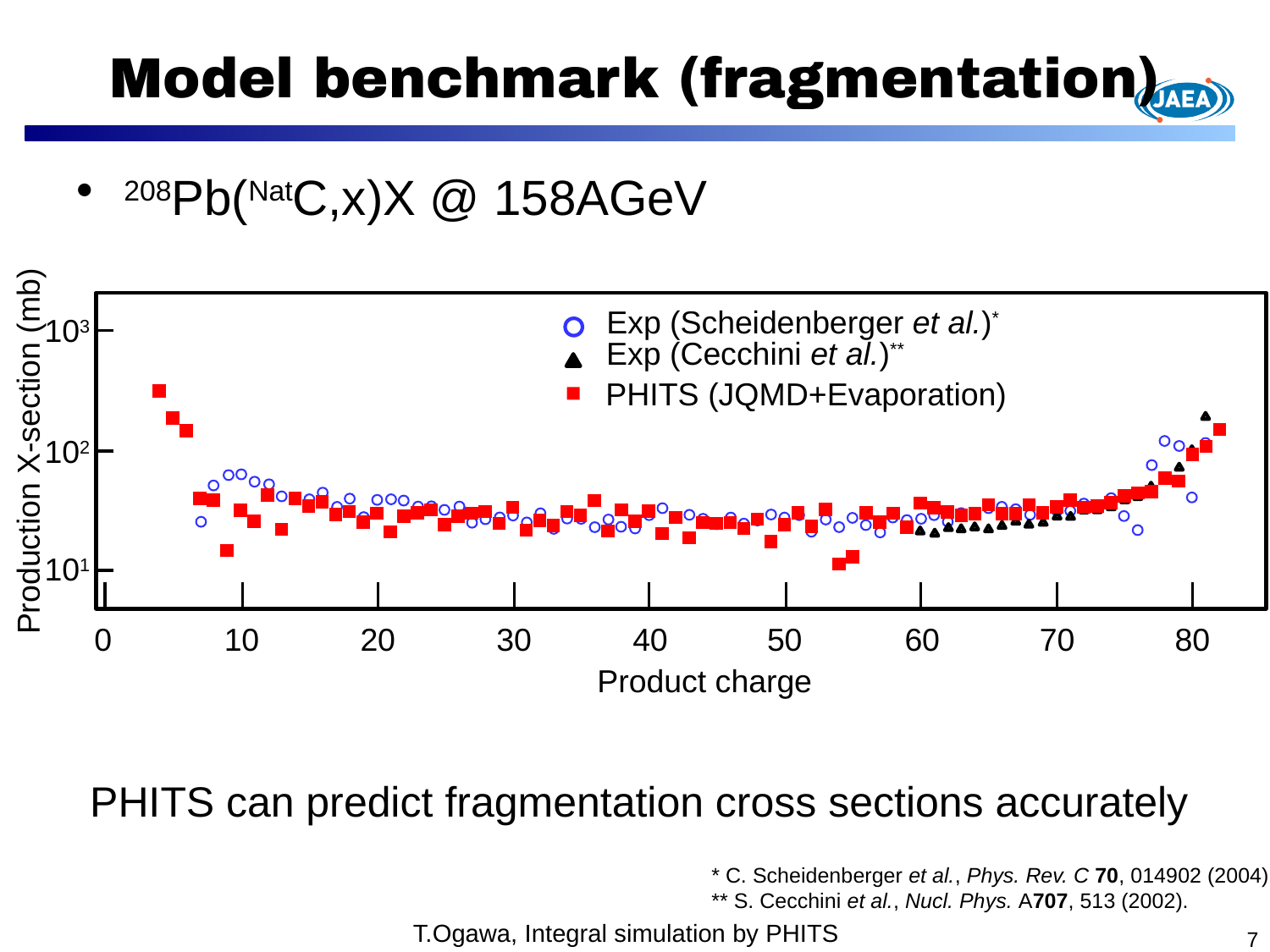

# Model benchmark (fragmentation)
208Pb(NatC,x)X @ 158AGeV

103

Production X-section (mb)
102

101
0
10
20
30
40
50
60
70
80
Product charge

### Chart

| Category | ktuy |
|---|---|
Exp (Scheidenberger et al.)*
Exp (Cecchini et al.)**

PHITS (JQMD+Evaporation)

PHITS can predict fragmentation cross sections accurately
* C. Scheidenberger et al., Phys. Rev. C 70, 014902 (2004)
** S. Cecchini et al., Nucl. Phys. A707, 513 (2002).
T.Ogawa, Integral simulation by PHITS
7